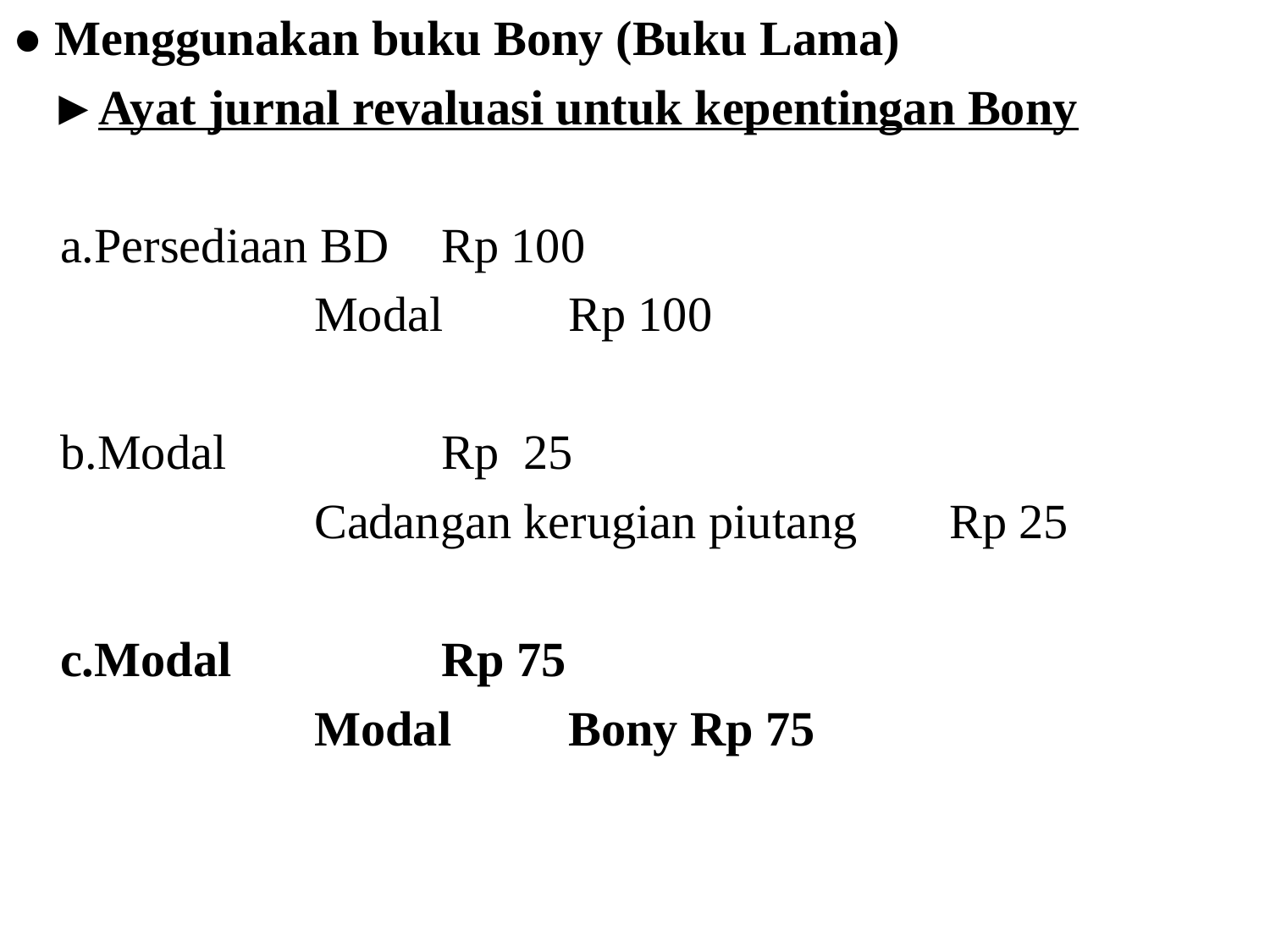

● Menggunakan buku Bony (Buku Lama)
   ►Ayat jurnal revaluasi untuk kepentingan Bony

	a.Persediaan BD	Rp 100
			Modal	Rp 100

	b.Modal		Rp  25
			Cadangan kerugian piutang	Rp 25

	c.Modal		Rp 75
			Modal	Bony Rp 75